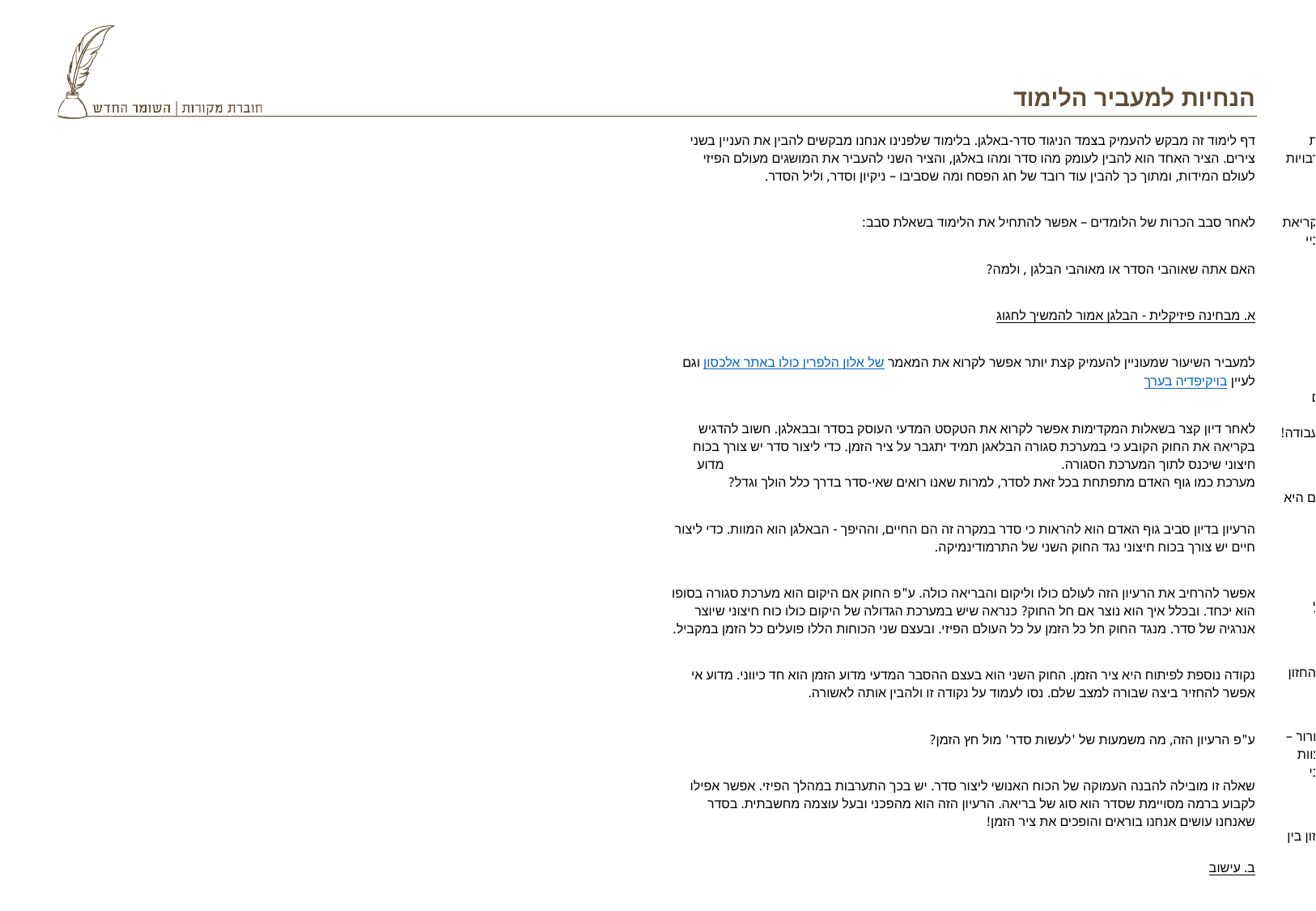

# הנחיות למעביר הלימוד
דף לימוד זה מבקש להעמיק בצמד הניגוד סדר-באלגן. בלימוד שלפנינו אנחנו מבקשים להבין את העניין בשני צירים. הציר האחד הוא להבין לעומק מהו סדר ומהו באלגן, והציר השני להעביר את המושגים מעולם הפיזי לעולם המידות, ומתוך כך להבין עוד רובד של חג הפסח ומה שסביבו – ניקיון וסדר, וליל הסדר.
לאחר סבב הכרות של הלומדים – אפשר להתחיל את הלימוד בשאלת סבב:
האם אתה שאוהבי הסדר או מאוהבי הבלגן , ולמה?
א. מבחינה פיזיקלית - הבלגן אמור להמשיך לחגוג
למעביר השיעור שמעוניין להעמיק קצת יותר אפשר לקרוא את המאמר של אלון הלפרין כולו באתר אלכסון וגם לעיין בערך בויקיפדיה
לאחר דיון קצר בשאלות המקדימות אפשר לקרוא את הטקסט המדעי העוסק בסדר ובבאלגן. חשוב להדגיש בקריאה את החוק הקובע כי במערכת סגורה הבלאגן תמיד יתגבר על ציר הזמן. כדי ליצור סדר יש צורך בכוח חיצוני שיכנס לתוך המערכת הסגורה.                                                                                                  מדוע מערכת כמו גוף האדם מתפתחת בכל זאת לסדר, למרות שאנו רואים שאי-סדר בדרך כלל הולך וגדל?
הרעיון בדיון סביב גוף האדם הוא להראות כי סדר במקרה זה הם החיים, וההיפך - הבאלגן הוא המוות. כדי ליצור חיים יש צורך בכוח חיצוני נגד החוק השני של התרמודינמיקה.
אפשר להרחיב את הרעיון הזה לעולם כולו וליקום והבריאה כולה. ע"פ החוק אם היקום הוא מערכת סגורה בסופו הוא יכחד. ובכלל איך הוא נוצר אם חל החוק? כנראה שיש במערכת הגדולה של היקום כולו כוח חיצוני שיוצר אנרגיה של סדר. מנגד החוק חל כל הזמן על כל העולם הפיזי. ובעצם שני הכוחות הללו פועלים כל הזמן במקביל.
נקודה נוספת לפיתוח היא ציר הזמן. החוק השני הוא בעצם ההסבר המדעי מדוע הזמן הוא חד כיווני. מדוע אי אפשר להחזיר ביצה שבורה למצב שלם. נסו לעמוד על נקודה זו ולהבין אותה לאשורה.
ע"פ הרעיון הזה, מה משמעות של 'לעשות סדר' מול חץ הזמן?
שאלה זו מובילה להבנה העמוקה של הכוח האנושי ליצור סדר. יש בכך התערבות במהלך הפיזי. אפשר אפילו לקבוע ברמה מסויימת שסדר הוא סוג של בריאה. הרעיון הזה הוא מהפכני ובעל עוצמה מחשבתית. בסדר שאנחנו עושים אנחנו בוראים והופכים את ציר הזמן!
ב. עישוב
רגע לפני שמתחילים לקרוא את הקטע השני, אפשר לדבר על האביב ועל כך שעשביה והעישוב שלה בגינות ובחצרות שלנו היא תופעה אביבית. וזה מתקשר לנו לתופעה האוניברסלית של הניקיון והסדר שעושים בתרבויות רבות באביב. כמו גם בתרבות היהודית לקראת פסח.
העישוב הוא בעצם עקירה של צמחים טבעיים אשר אינם מתאימים לנו לגינה. אפשר לפתח דיון קצר לפני קריאת הדברים, על העשבייה בגינה. האם היא רעה? האם היא טובה? בסופו של דבר כנראה שהתשובה היא בעיניי המתבונן. ולצורך הדיון, העשב בגינה ביתית הוא לא רצוי. בגינה אנחנו מחפשים משהו אחר.
מכאן אפשר לקרוא את הקטע ולדון בו
 אילו דברים "צומחים" בגינת הנפש אך לא מתאימים לה?
בשאלה הזו שאנחנו מניחים על שולחן הלימוד לאחר הקריאה אנחנו עושים תפנית בעלילה. אנחנו מבקשים להעביר את התובנות מהעולם הפיזי לעולם הנפשי. הרעיון הוא להבין שגם בעולם הנפש ובעולם המידות להשאיר אותו כמו שהוא פרושו לתת למקומות שלילים להתפתח. הנפש והמידות דורשות עישוב, דורשות עבודה! לא כל מה שצומח בנפש באופן טבעי הוא טוב וצריך להישאר.
נסו בדיון להוביל את המשתתפים לתת דוגמאות שונות למצבי נפש ומידות שהזנחה היא רעה, ועבודה מולם היא טובה.
ג. ליל הסדר
"יציאת מצרים מביאה חזון של עולם עם סדר אבל ללא גבולות. עולם משוחרר מכבלים של זמן ומרחב. וכל המרבה הרי זה משובח"
    מהי המשמעות של "עולם עם סדר אבל ללא גבולות"? ומדוע אפשר לומר שיציאת מצרים מבטאת את החזון הזה?
אהוד בנאי בקטע שלפנינו לוקח את המוטיבים של ליל הסדר - לשאול שאלות, יציאת מצרים כאקט של שחרור – לכיוון של האי-סדר. מנגד הוא מבקש את הסדר – ציות לחוק וכו'. בנאי מבקש לדבר על האיזון בין שני הקצוות של סדר ואי סדר. מתוך כך הוא מפרש את השאלות כגורם אי סדר חיובי. כך גם את ההפיכה של הבית לפני פסח. אותה הוא רואה כהזדמנות להתחדשות.
לסיכום המסע: התחלנו מסדר ואי סדר בפיזיקה, עברנו לעישוב בחצר ובנפש, וסיימנו בליל הסדר בו יש איזון בין הסדר לאי- הסדר בחיינו היהודיים, בין עמדה של שמרנות לעמדה של חדשנות.